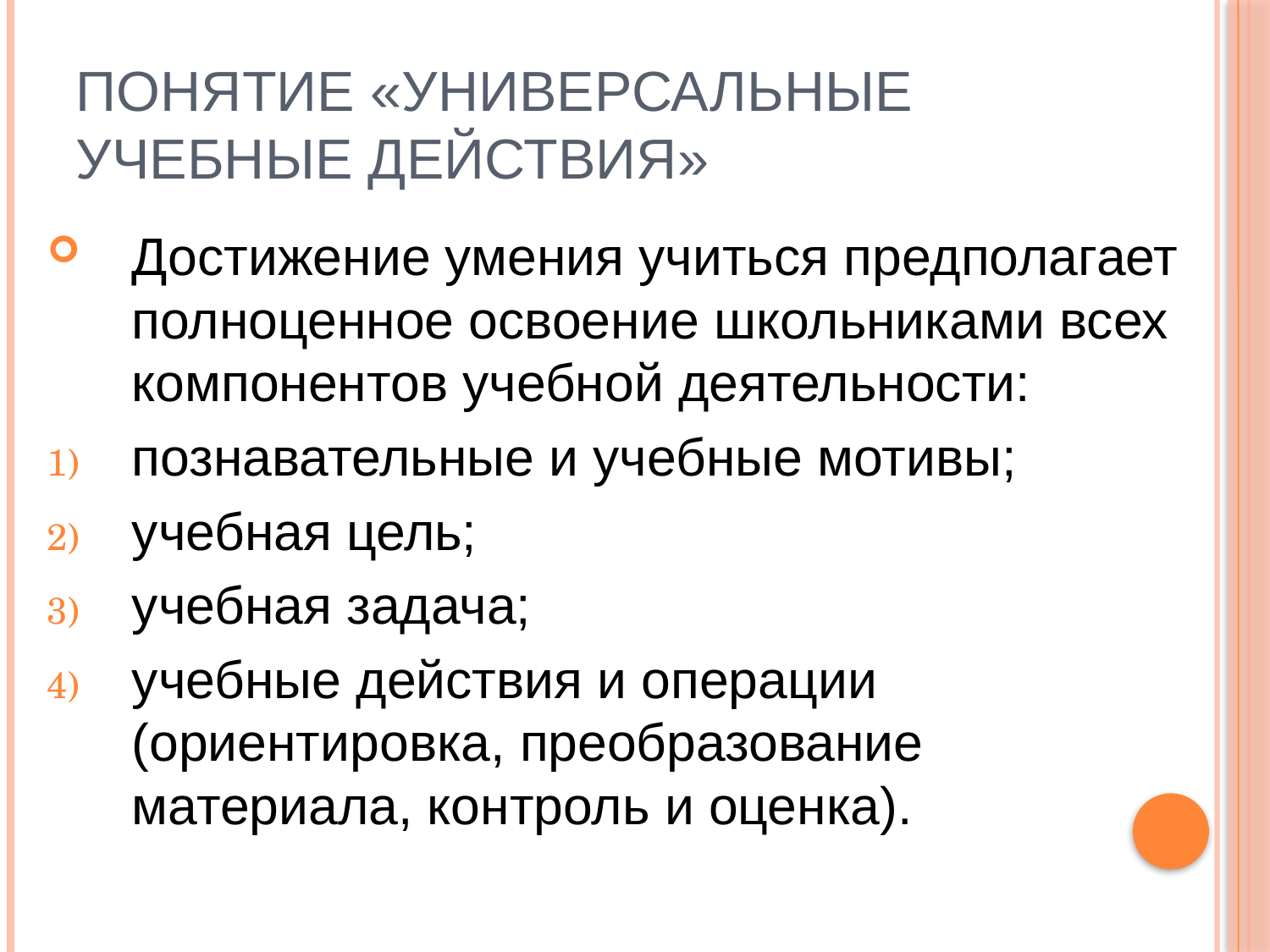

# Понятие «универсальные учебные действия»
Достижение умения учиться предполагает полноценное освоение школьниками всех компонентов учебной деятельности:
познавательные и учебные мотивы;
учебная цель;
учебная задача;
учебные действия и операции (ориентировка, преобразование материала, контроль и оценка).